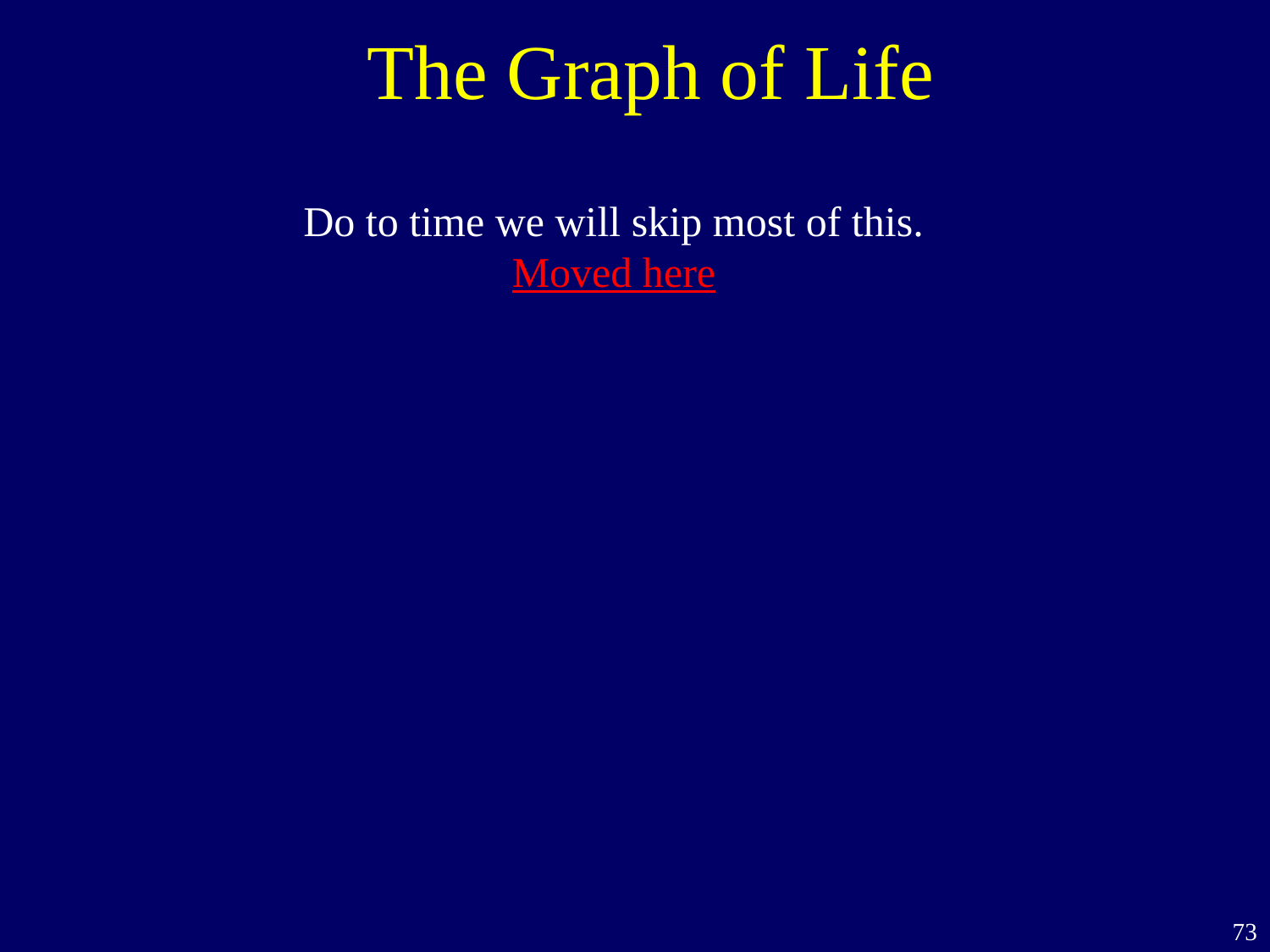

# The Graph of Life

Do to time we will skip most of this.
Moved here